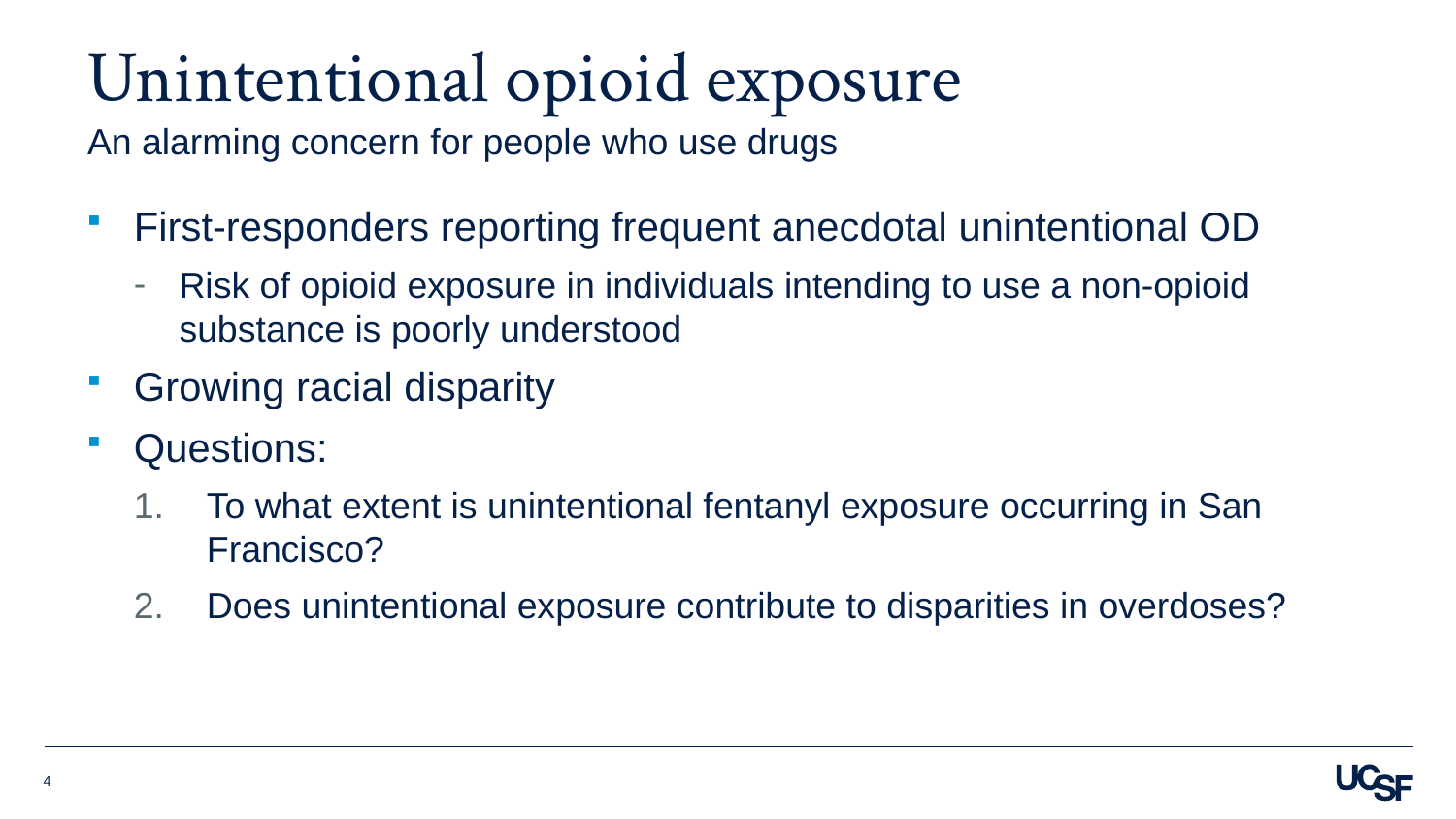

# Unintentional opioid exposure
An alarming concern for people who use drugs
First-responders reporting frequent anecdotal unintentional OD
Risk of opioid exposure in individuals intending to use a non-opioid substance is poorly understood
Growing racial disparity
Questions:
To what extent is unintentional fentanyl exposure occurring in San Francisco?
Does unintentional exposure contribute to disparities in overdoses?

4